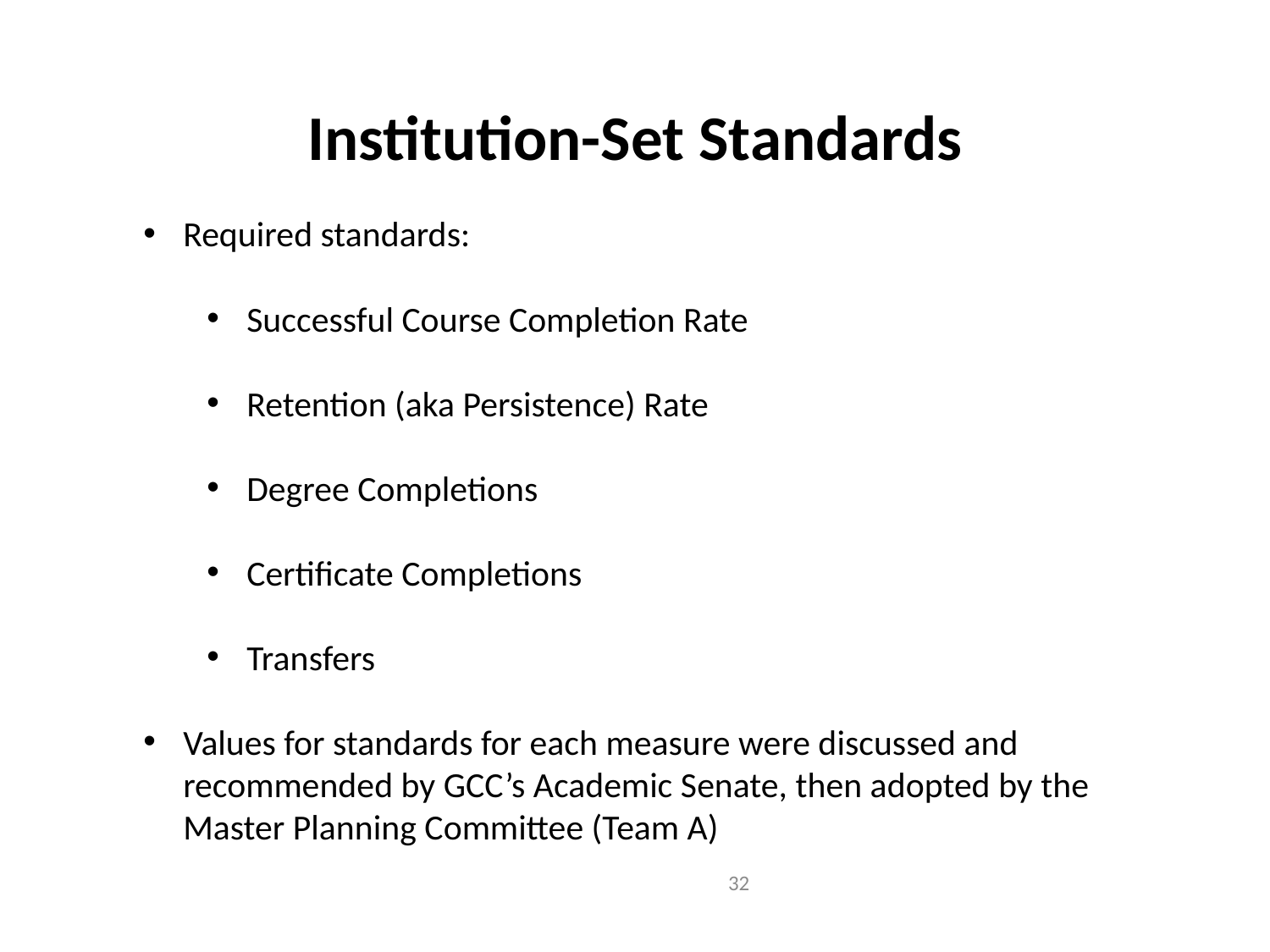

Institution-Set Standards
Required standards:
Successful Course Completion Rate
Retention (aka Persistence) Rate
Degree Completions
Certificate Completions
Transfers
Values for standards for each measure were discussed and recommended by GCC’s Academic Senate, then adopted by the Master Planning Committee (Team A)
32